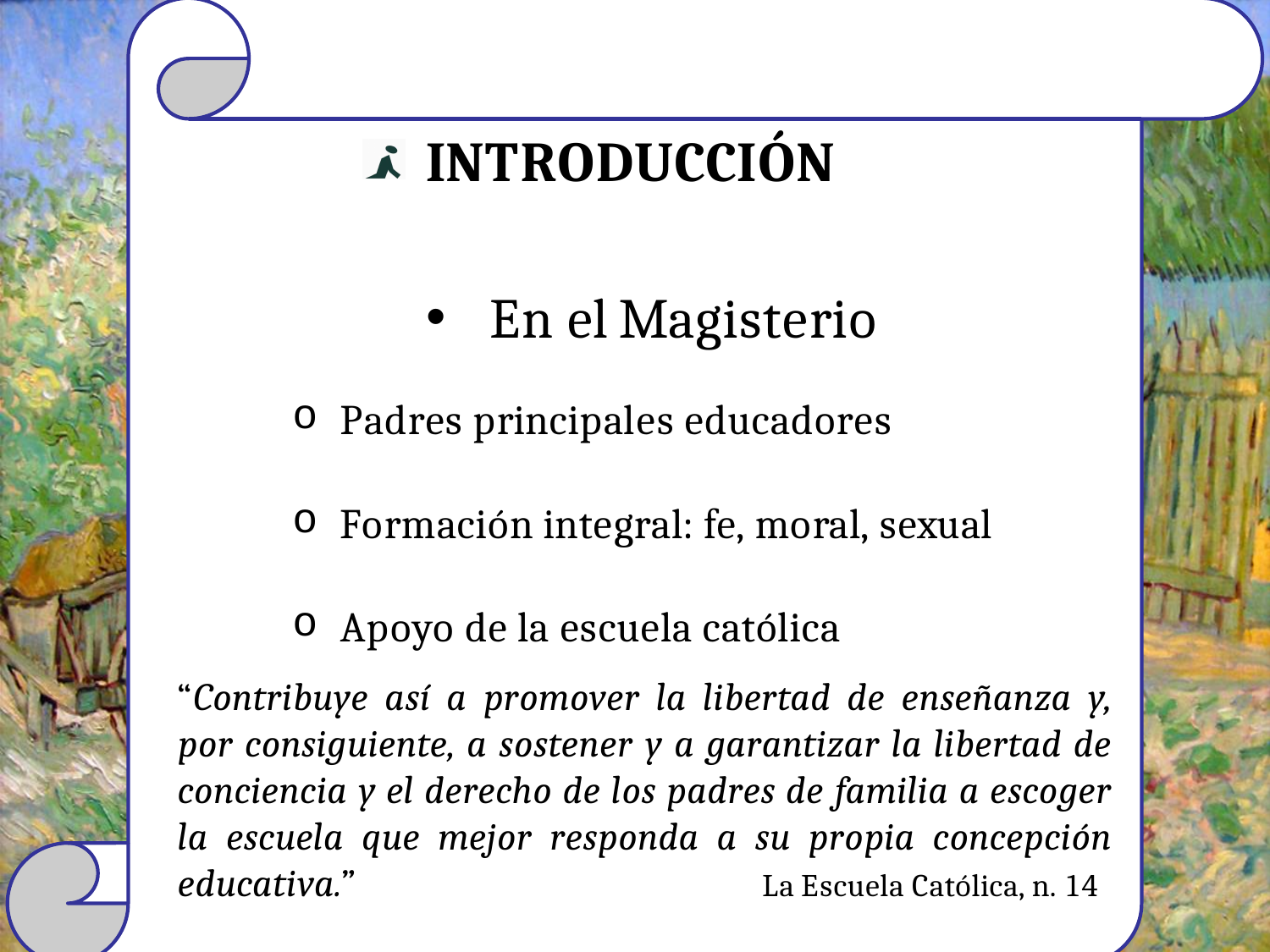

Introducción

En el Magisterio

#

Padres principales educadores
Formación integral: fe, moral, sexual
Apoyo de la escuela católica
“Contribuye así a promover la libertad de enseñanza y, por consiguiente, a sostener y a garantizar la libertad de conciencia y el derecho de los padres de familia a escoger la escuela que mejor responda a su propia concepción educativa.”			         La Escuela Católica, n. 14